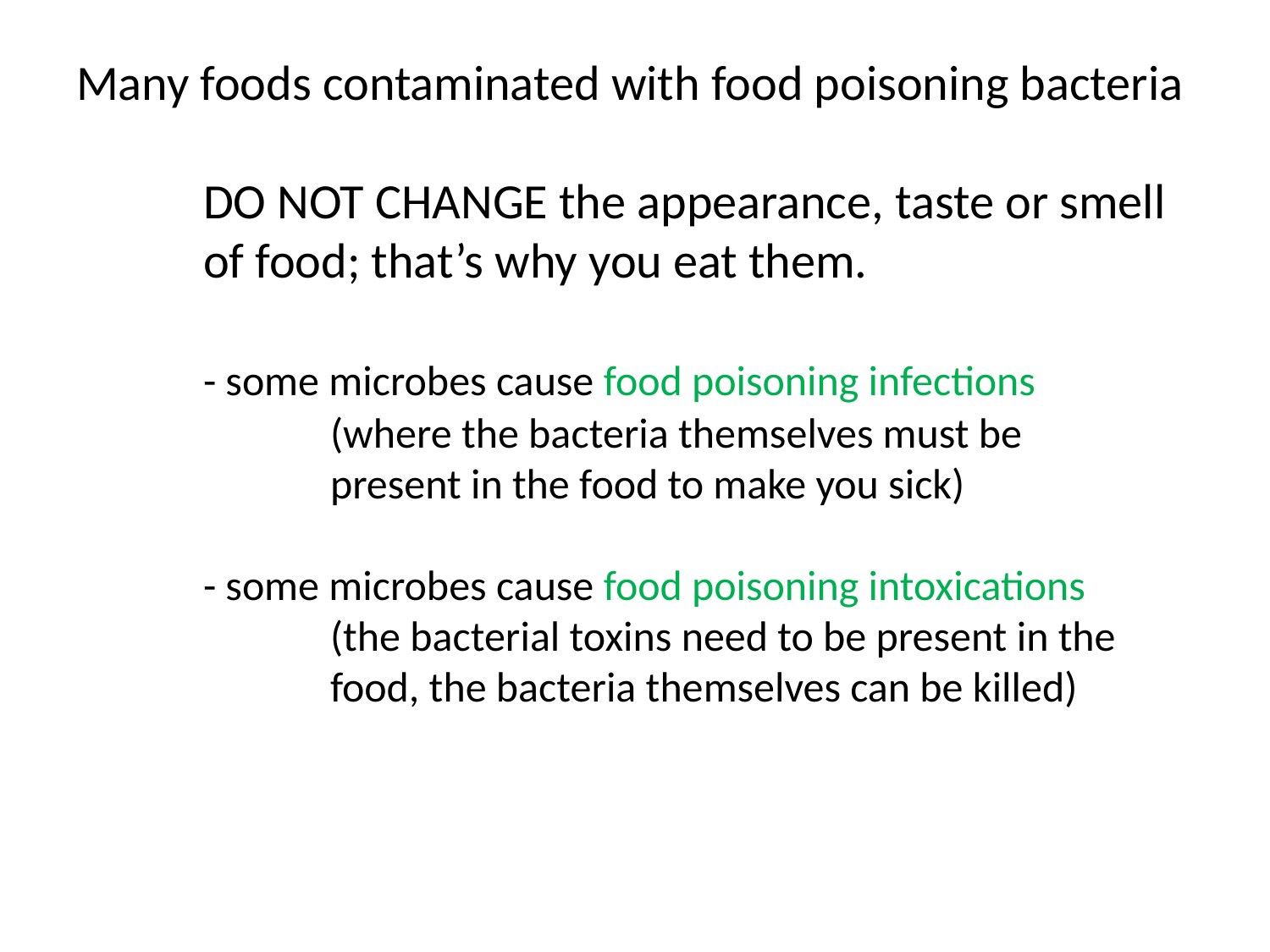

# Many foods contaminated with food poisoning bacteria DO NOT CHANGE the appearance, taste or smell of food; that’s why you eat them. - some microbes cause food poisoning infections (where the bacteria themselves must be 			present in the food to make you sick) - some microbes cause food poisoning intoxications (the bacterial toxins need to be present in the 		food, the bacteria themselves can be killed)